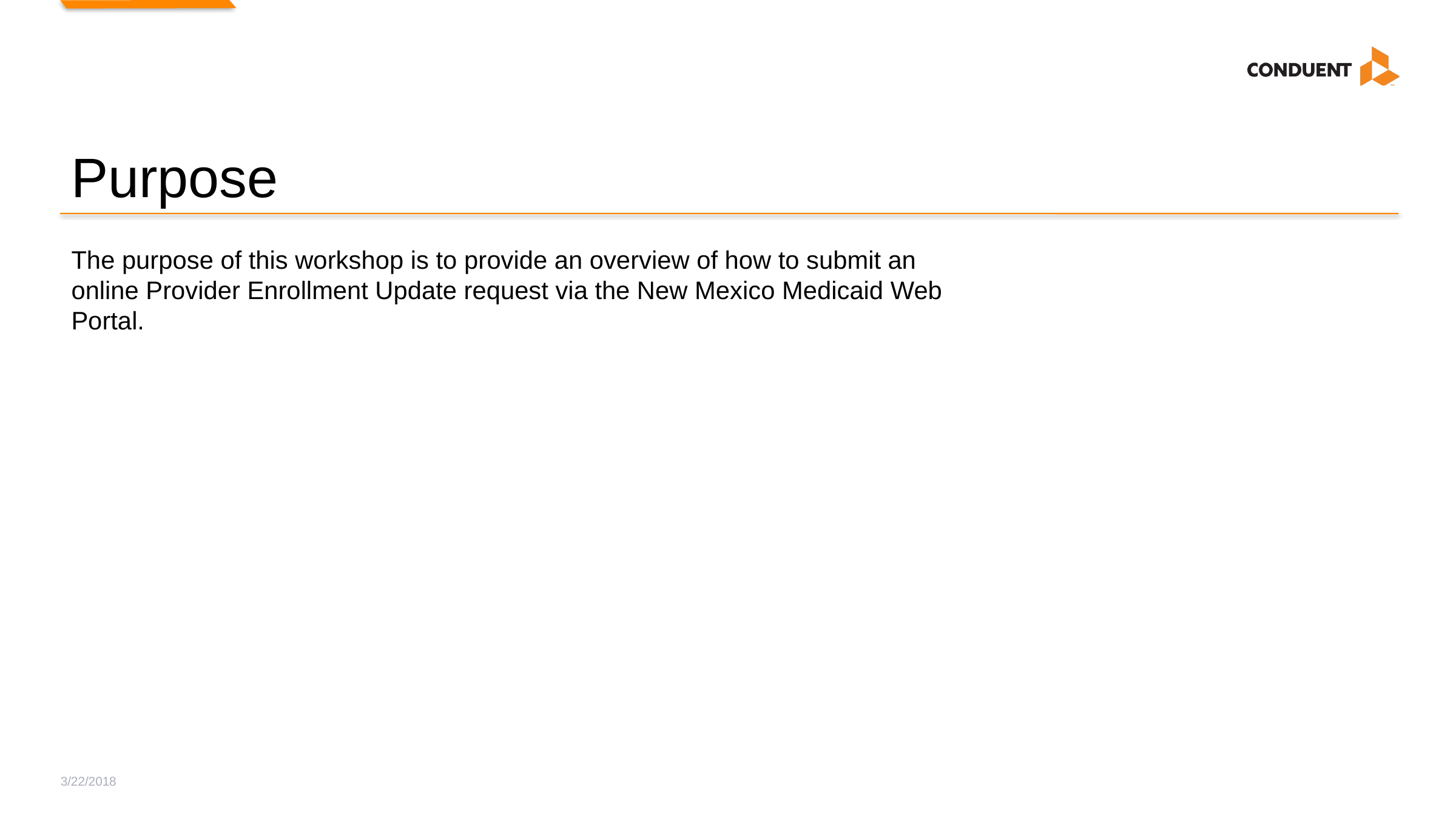

# Purpose
The purpose of this workshop is to provide an overview of how to submit an online Provider Enrollment Update request via the New Mexico Medicaid Web Portal.
3/22/2018